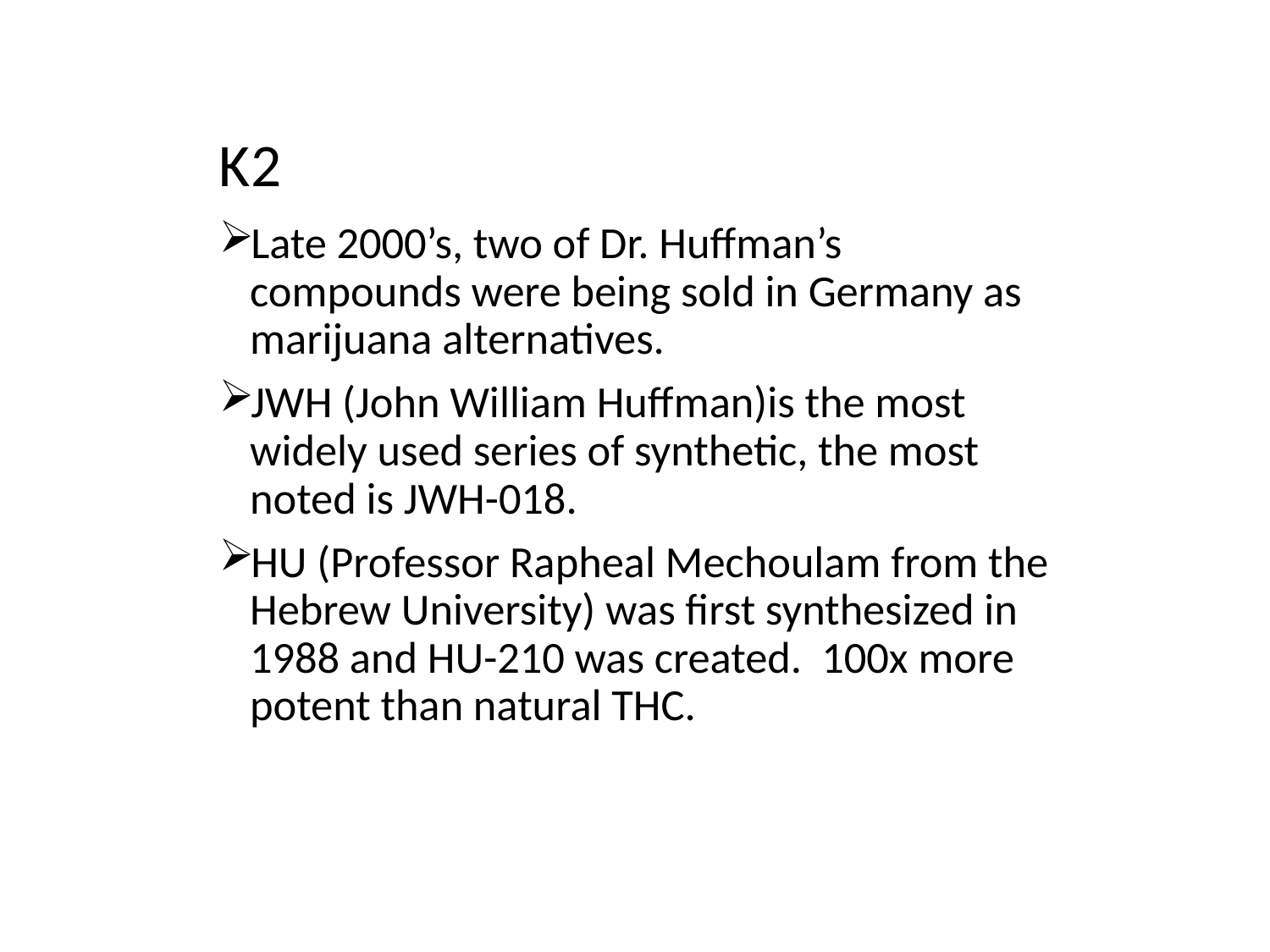

# K2
Late 2000’s, two of Dr. Huffman’s compounds were being sold in Germany as marijuana alternatives.
JWH (John William Huffman)is the most widely used series of synthetic, the most noted is JWH-018.
HU (Professor Rapheal Mechoulam from the Hebrew University) was first synthesized in 1988 and HU-210 was created.  100x more potent than natural THC.